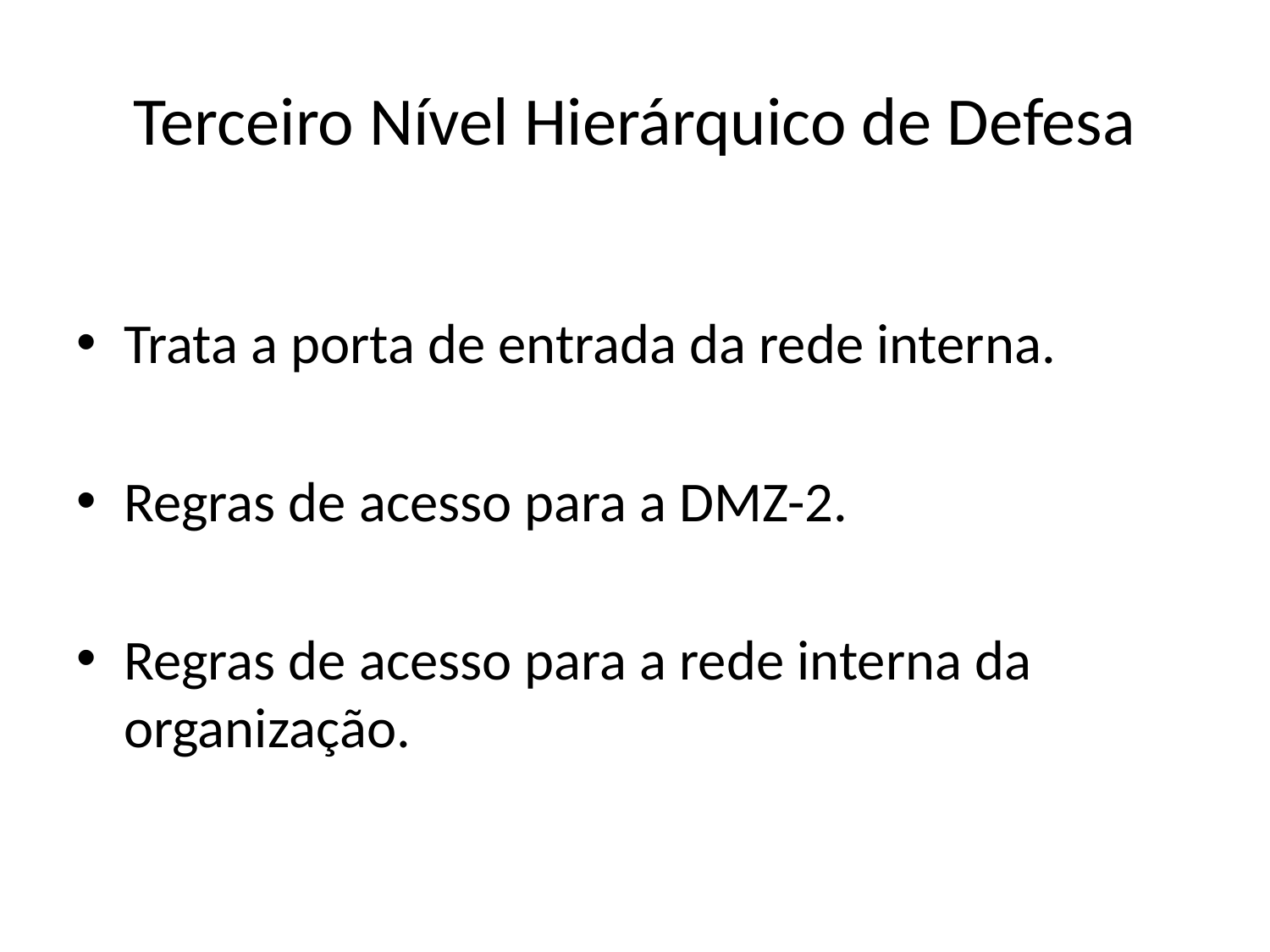

# Terceiro Nível Hierárquico de Defesa

Trata a porta de entrada da rede interna.

Regras de acesso para a DMZ-2.

Regras de acesso para a rede interna da organização.